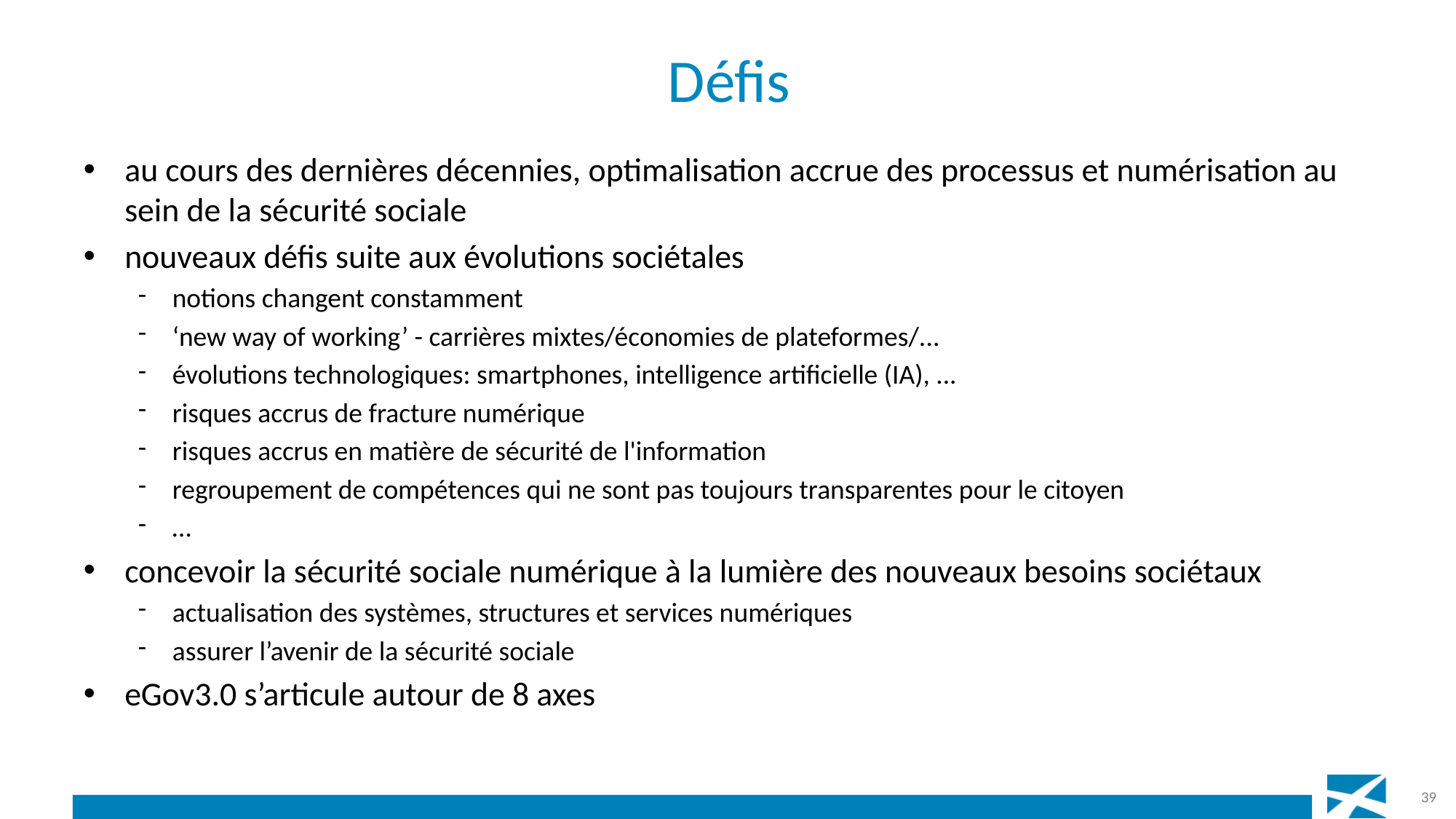

# Défis
au cours des dernières décennies, optimalisation accrue des processus et numérisation au sein de la sécurité sociale
nouveaux défis suite aux évolutions sociétales
notions changent constamment
‘new way of working’ - carrières mixtes/économies de plateformes/...
évolutions technologiques: smartphones, intelligence artificielle (IA), ...
risques accrus de fracture numérique
risques accrus en matière de sécurité de l'information
regroupement de compétences qui ne sont pas toujours transparentes pour le citoyen
…
concevoir la sécurité sociale numérique à la lumière des nouveaux besoins sociétaux
actualisation des systèmes, structures et services numériques
assurer l’avenir de la sécurité sociale
eGov3.0 s’articule autour de 8 axes

39